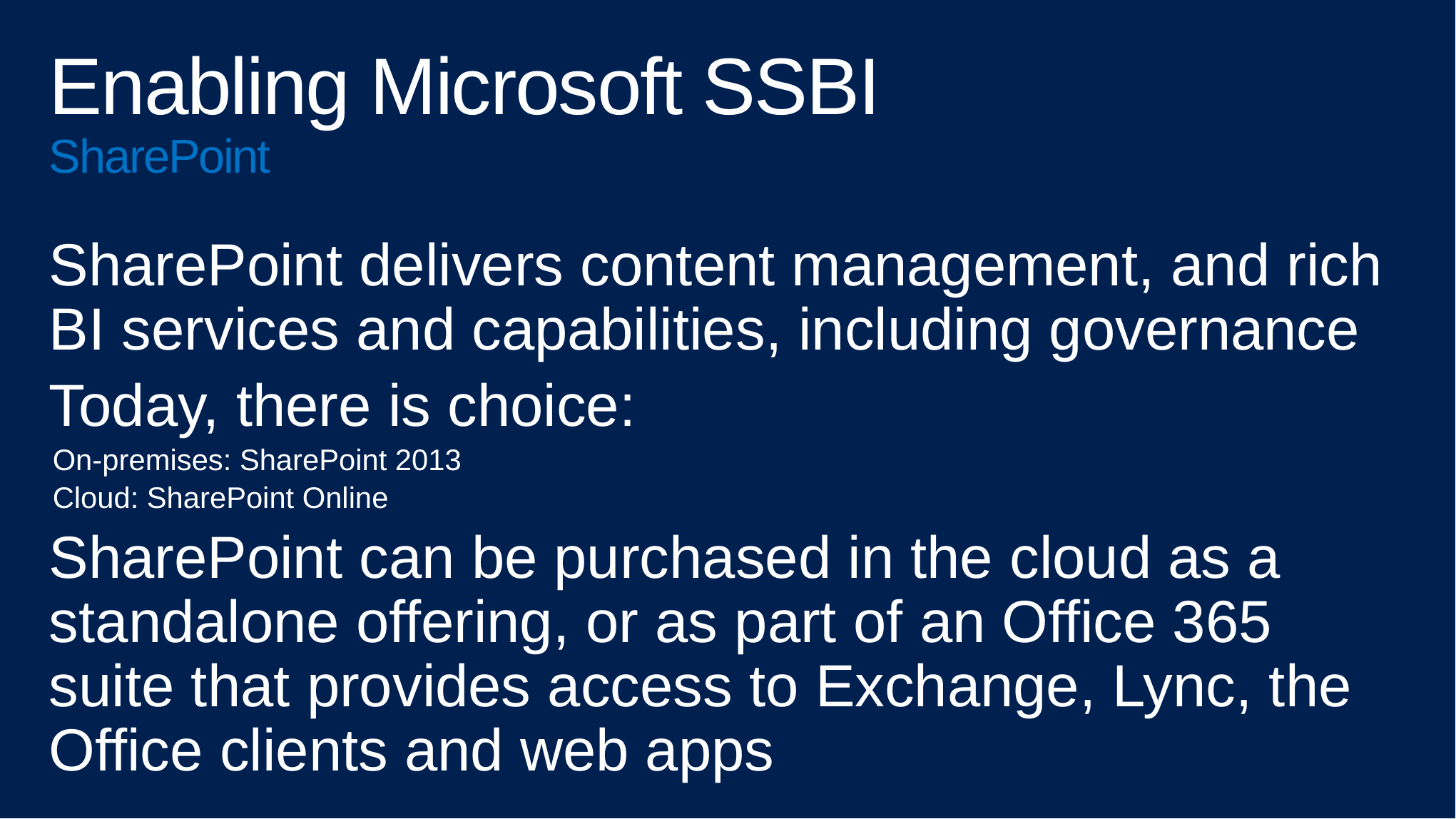

# Enabling Microsoft SSBI SharePoint
SharePoint delivers content management, and rich BI services and capabilities, including governance
Today, there is choice:
On-premises: SharePoint 2013
Cloud: SharePoint Online
SharePoint can be purchased in the cloud as a standalone offering, or as part of an Office 365 suite that provides access to Exchange, Lync, the Office clients and web apps